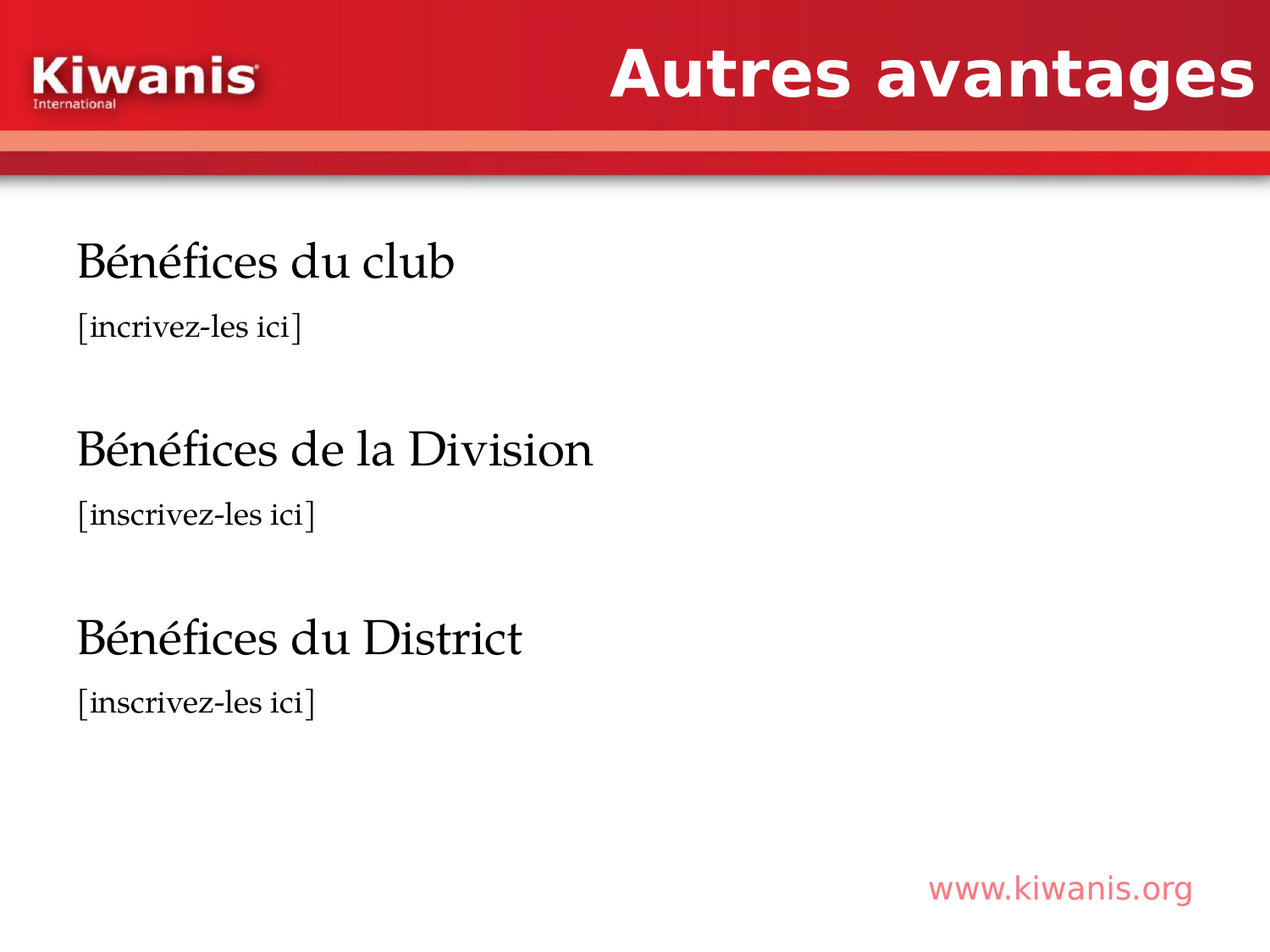

# Autres avantages
Bénéfices du club
[incrivez-les ici]

Bénéfices de la Division
[inscrivez-les ici]

Bénéfices du District
[inscrivez-les ici]